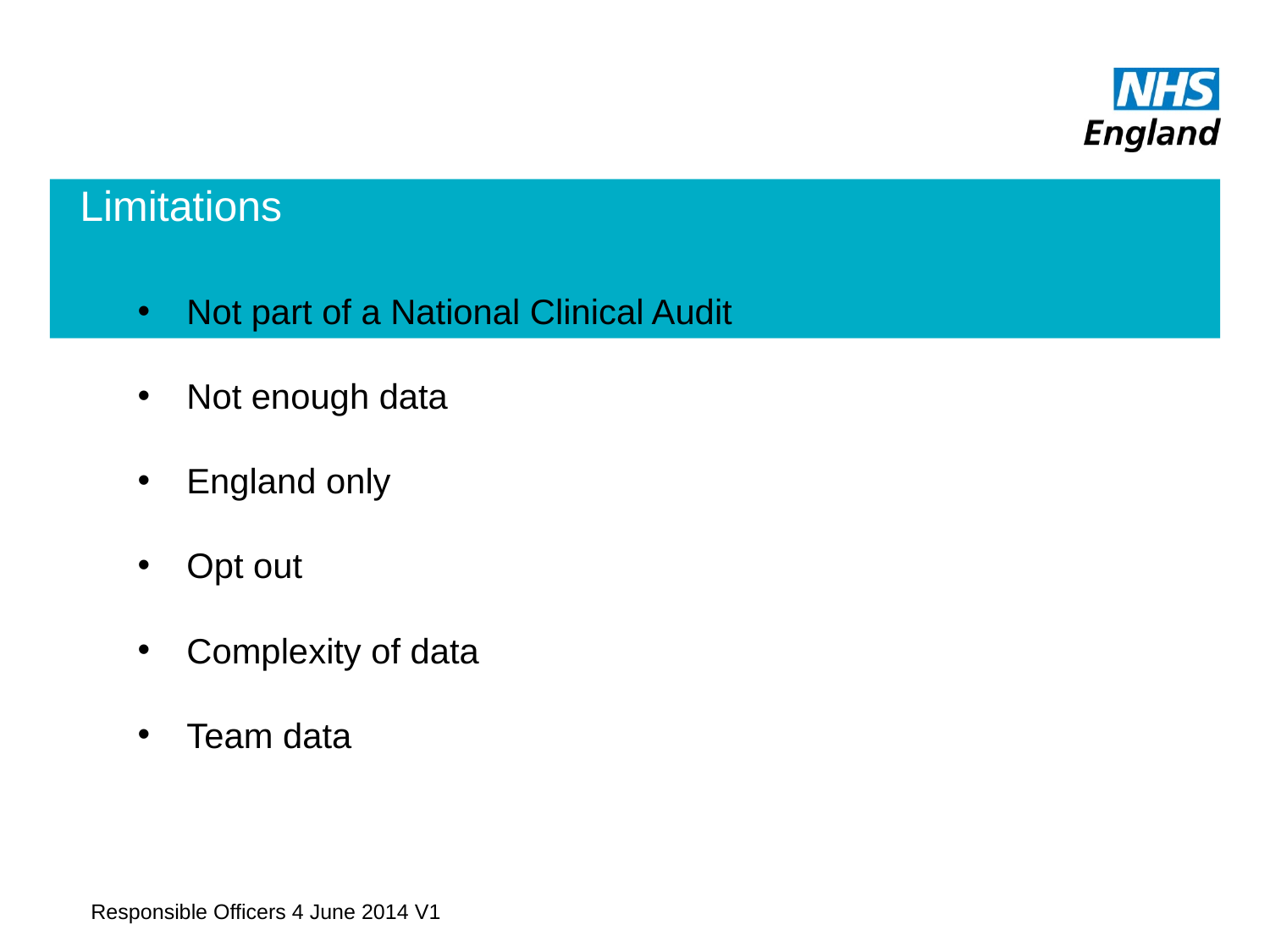

# Limitations
Not part of a National Clinical Audit

Not enough data

England only

Opt out

Complexity of data

Team data
Responsible Officers 4 June 2014 V1